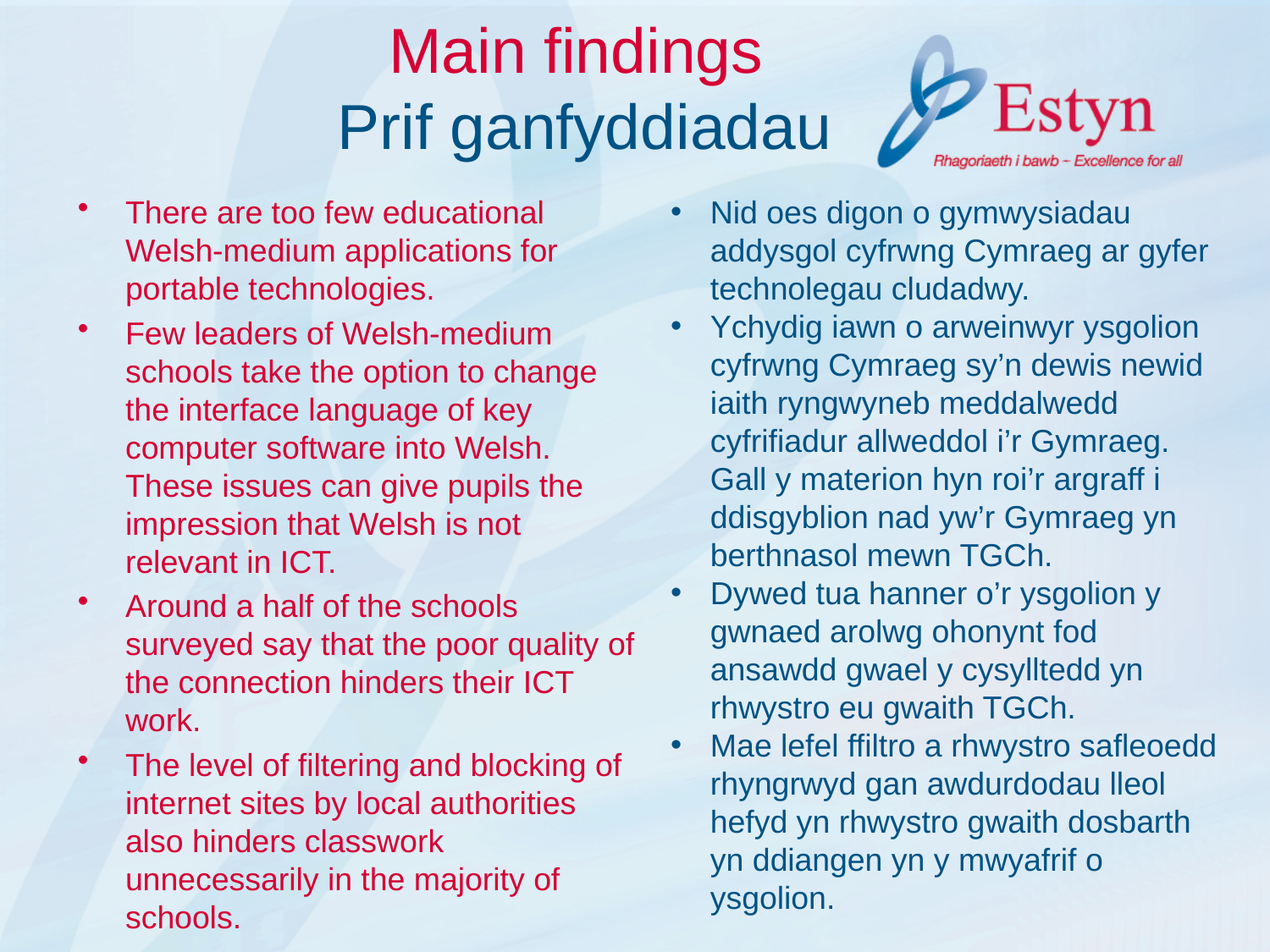

# Main findings Prif ganfyddiadau
There are too few educational Welsh-medium applications for portable technologies.
Few leaders of Welsh-medium schools take the option to change the interface language of key computer software into Welsh.  These issues can give pupils the impression that Welsh is not relevant in ICT.
Around a half of the schools surveyed say that the poor quality of the connection hinders their ICT work.
The level of filtering and blocking of internet sites by local authorities also hinders classwork unnecessarily in the majority of schools.
Nid oes digon o gymwysiadau addysgol cyfrwng Cymraeg ar gyfer technolegau cludadwy.
Ychydig iawn o arweinwyr ysgolion cyfrwng Cymraeg sy’n dewis newid iaith ryngwyneb meddalwedd cyfrifiadur allweddol i’r Gymraeg.  Gall y materion hyn roi’r argraff i ddisgyblion nad yw’r Gymraeg yn berthnasol mewn TGCh.
Dywed tua hanner o’r ysgolion y gwnaed arolwg ohonynt fod ansawdd gwael y cysylltedd yn rhwystro eu gwaith TGCh.
Mae lefel ffiltro a rhwystro safleoedd rhyngrwyd gan awdurdodau lleol hefyd yn rhwystro gwaith dosbarth yn ddiangen yn y mwyafrif o ysgolion.